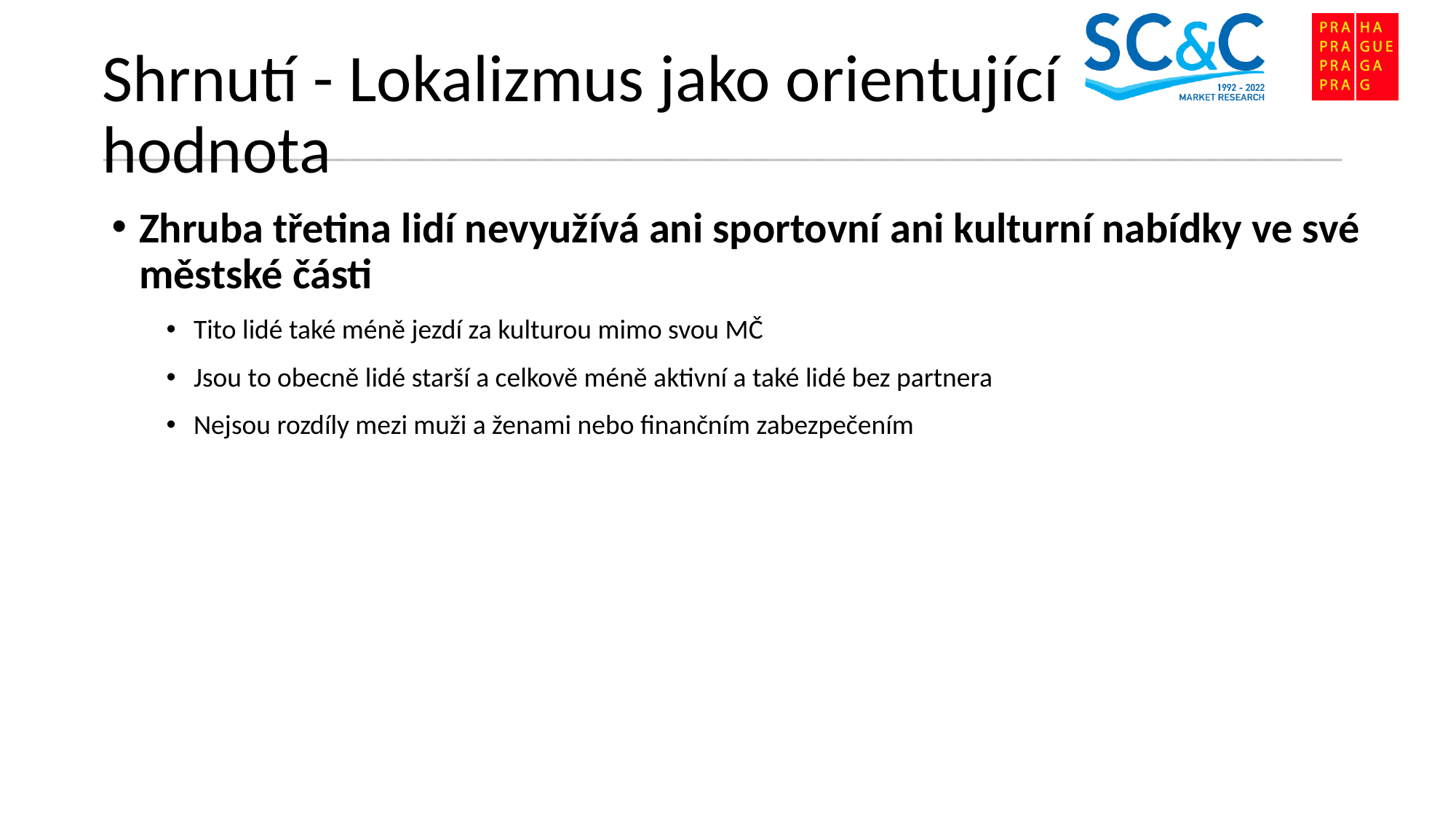

# Shrnutí - Lokalizmus jako orientující hodnota
Zhruba třetina lidí nevyužívá ani sportovní ani kulturní nabídky ve své městské části
Tito lidé také méně jezdí za kulturou mimo svou MČ
Jsou to obecně lidé starší a celkově méně aktivní a také lidé bez partnera
Nejsou rozdíly mezi muži a ženami nebo finančním zabezpečením